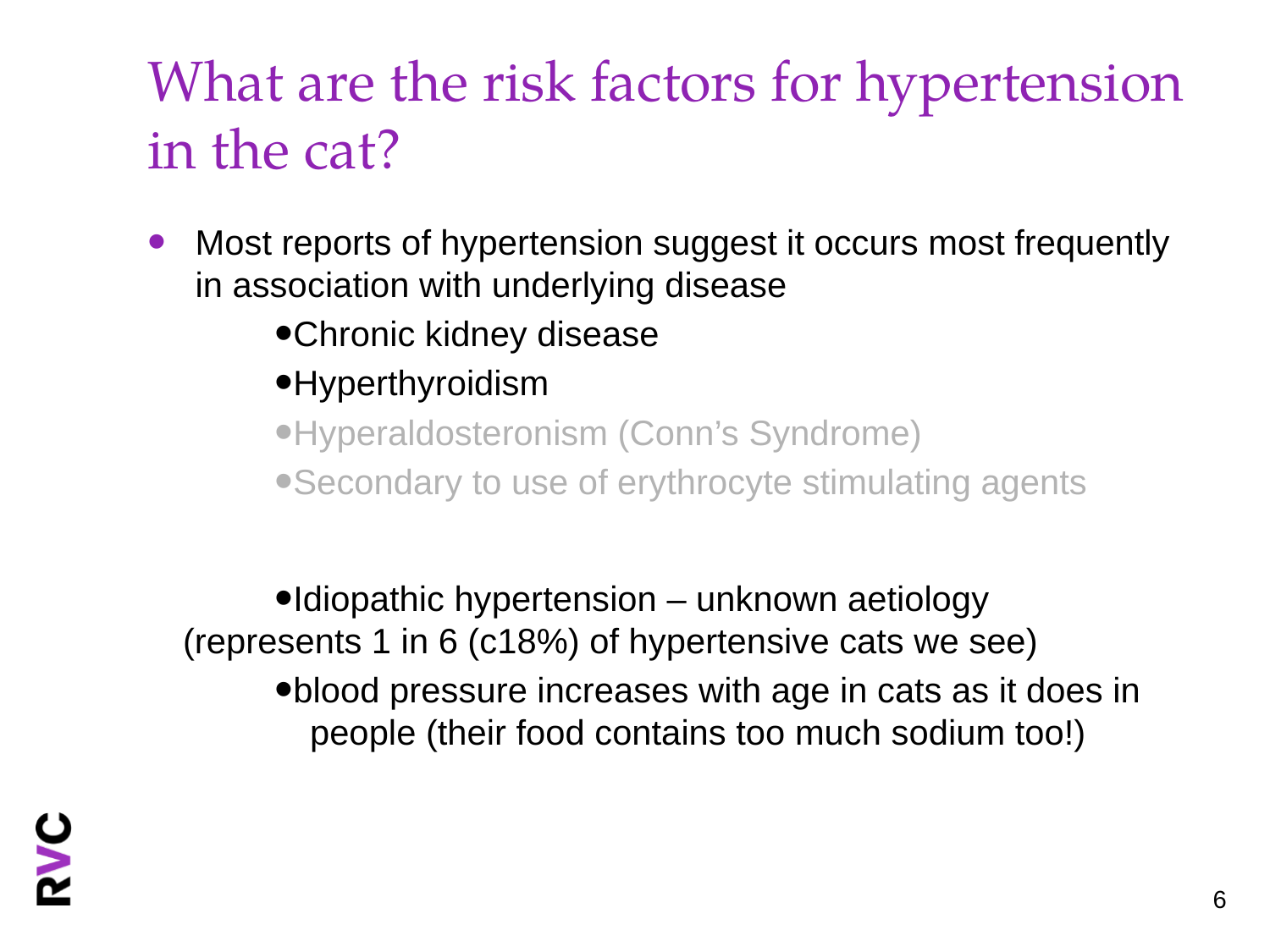

# What are the risk factors for hypertension in the cat?
Most reports of hypertension suggest it occurs most frequently in association with underlying disease
Chronic kidney disease
Hyperthyroidism
Hyperaldosteronism (Conn’s Syndrome)
Secondary to use of erythrocyte stimulating agents

Idiopathic hypertension – unknown aetiology 	(represents 1 in 6 (c18%) of hypertensive cats we see)
blood pressure increases with age in cats as it does in 	people (their food contains too much sodium too!)
6